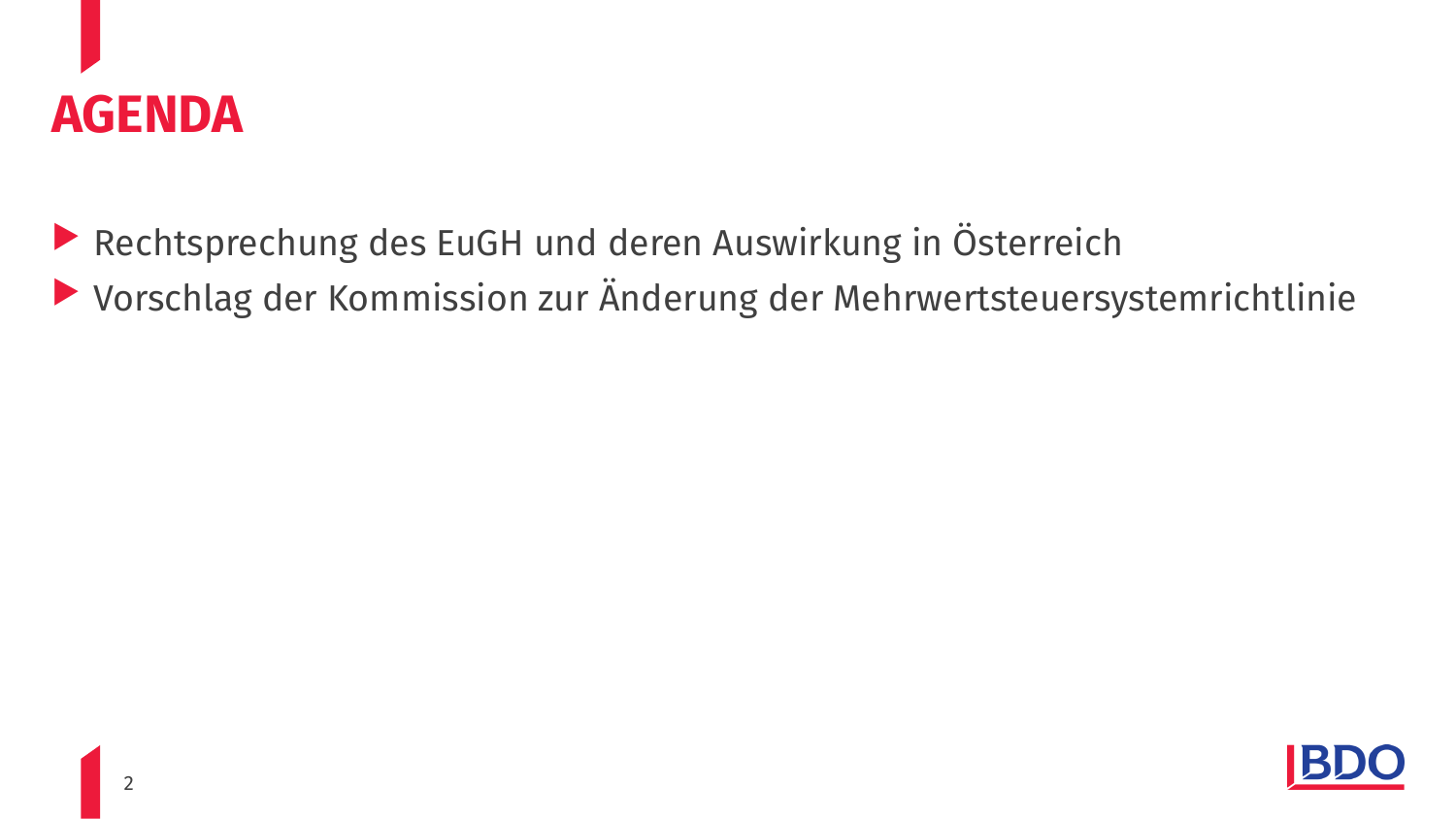

# Agenda

Rechtsprechung des EuGH und deren Auswirkung in Österreich
Vorschlag der Kommission zur Änderung der Mehrwertsteuersystemrichtlinie